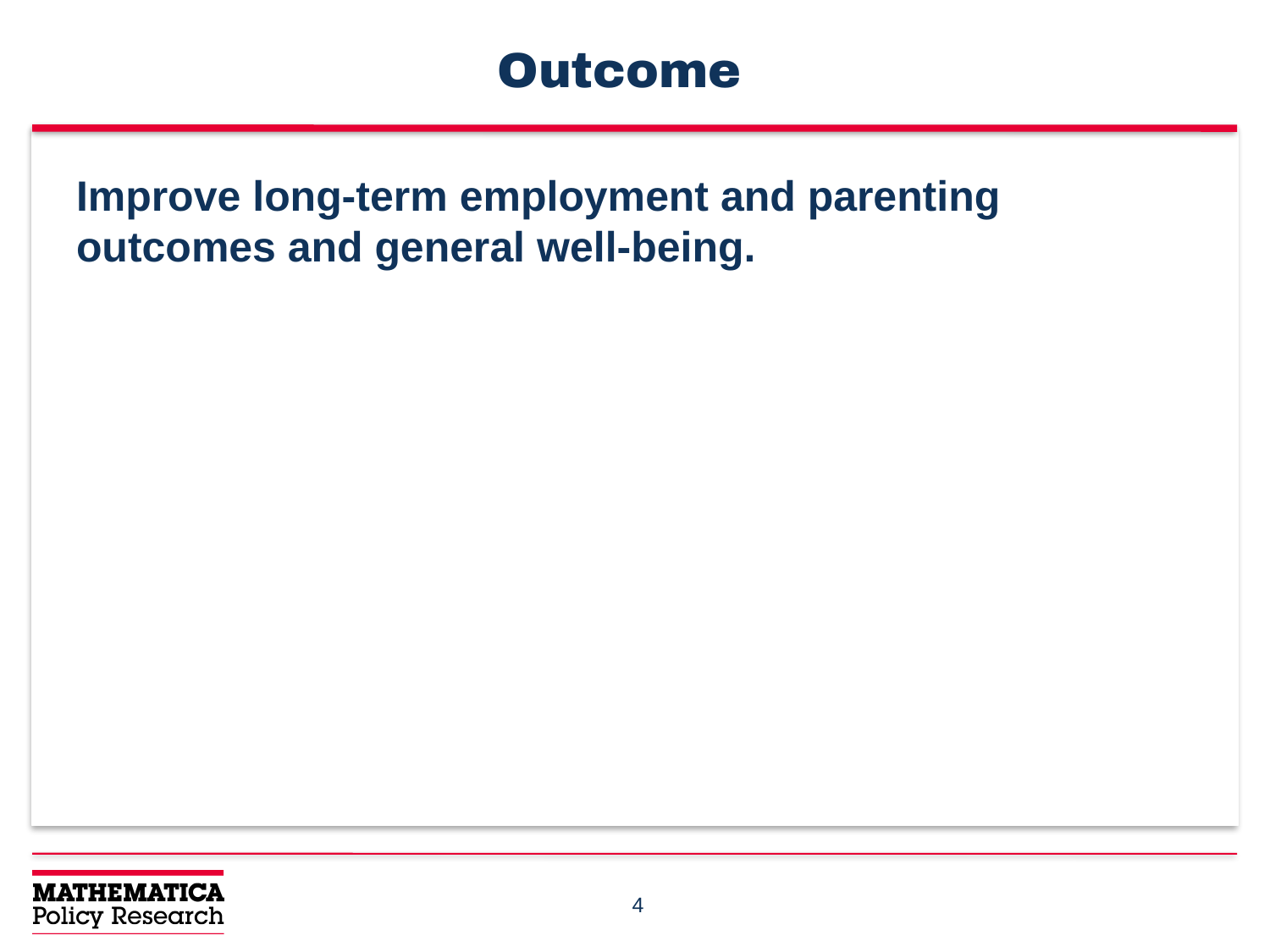

# Outcome
Improve long-term employment and parenting outcomes and general well-being.